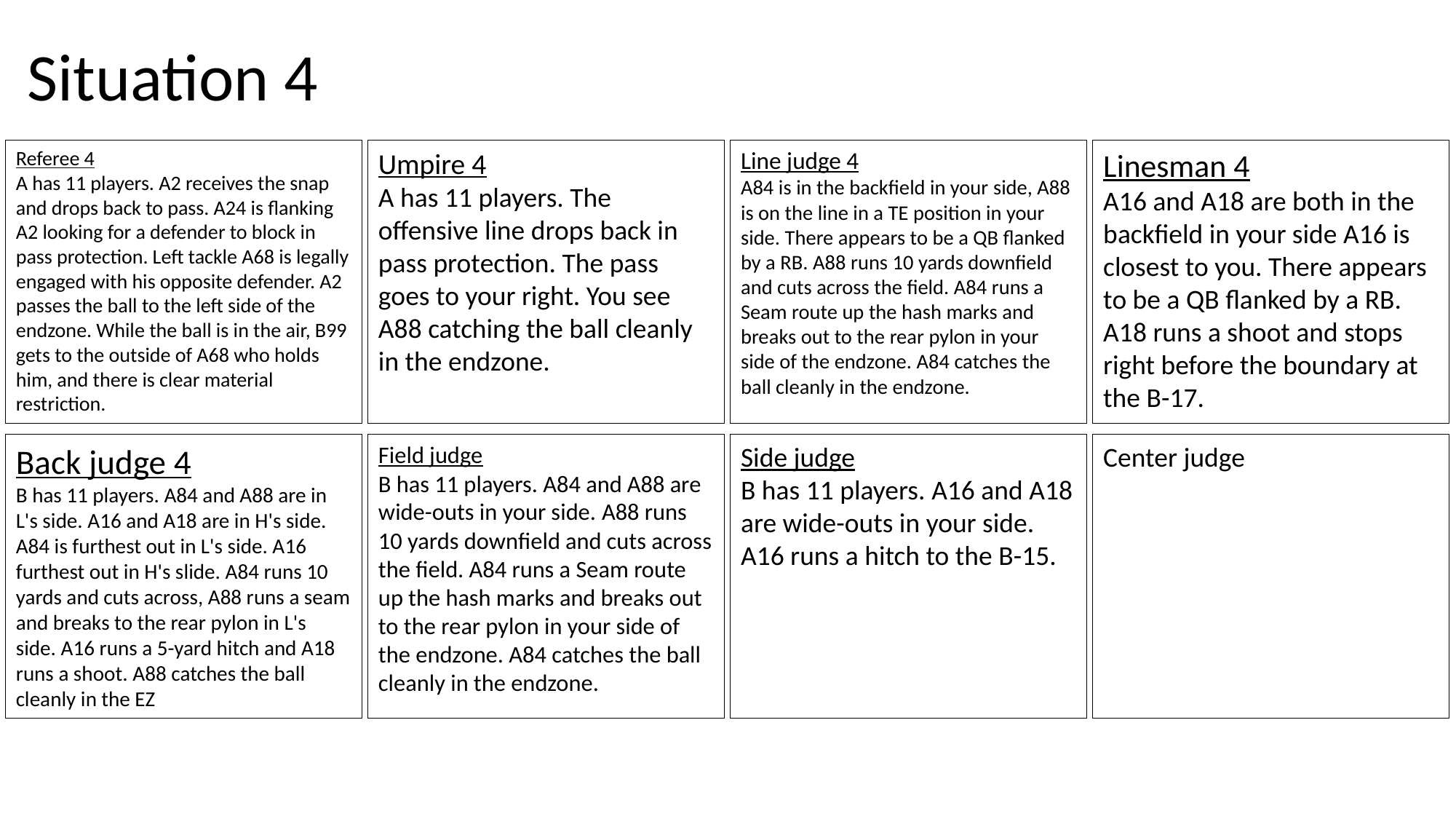

# Situation 4
Referee 4
A has 11 players. A2 receives the snap and drops back to pass. A24 is flanking A2 looking for a defender to block in pass protection. Left tackle A68 is legally engaged with his opposite defender. A2 passes the ball to the left side of the endzone. While the ball is in the air, B99 gets to the outside of A68 who holds him, and there is clear material restriction.
Umpire 4
A has 11 players. The offensive line drops back in pass protection. The pass goes to your right. You see A88 catching the ball cleanly in the endzone.
Line judge 4
A84 is in the backfield in your side, A88 is on the line in a TE position in your side. There appears to be a QB flanked by a RB. A88 runs 10 yards downfield and cuts across the field. A84 runs a Seam route up the hash marks and breaks out to the rear pylon in your side of the endzone. A84 catches the ball cleanly in the endzone.
Linesman 4
A16 and A18 are both in the backfield in your side A16 is closest to you. There appears to be a QB flanked by a RB. A18 runs a shoot and stops right before the boundary at the B-17.
Back judge 4
B has 11 players. A84 and A88 are in L's side. A16 and A18 are in H's side. A84 is furthest out in L's side. A16 furthest out in H's slide. A84 runs 10 yards and cuts across, A88 runs a seam and breaks to the rear pylon in L's side. A16 runs a 5-yard hitch and A18 runs a shoot. A88 catches the ball cleanly in the EZ
Field judge
B has 11 players. A84 and A88 are wide-outs in your side. A88 runs 10 yards downfield and cuts across the field. A84 runs a Seam route up the hash marks and breaks out to the rear pylon in your side of the endzone. A84 catches the ball cleanly in the endzone.
Side judge
B has 11 players. A16 and A18 are wide-outs in your side. A16 runs a hitch to the B-15.
Center judge